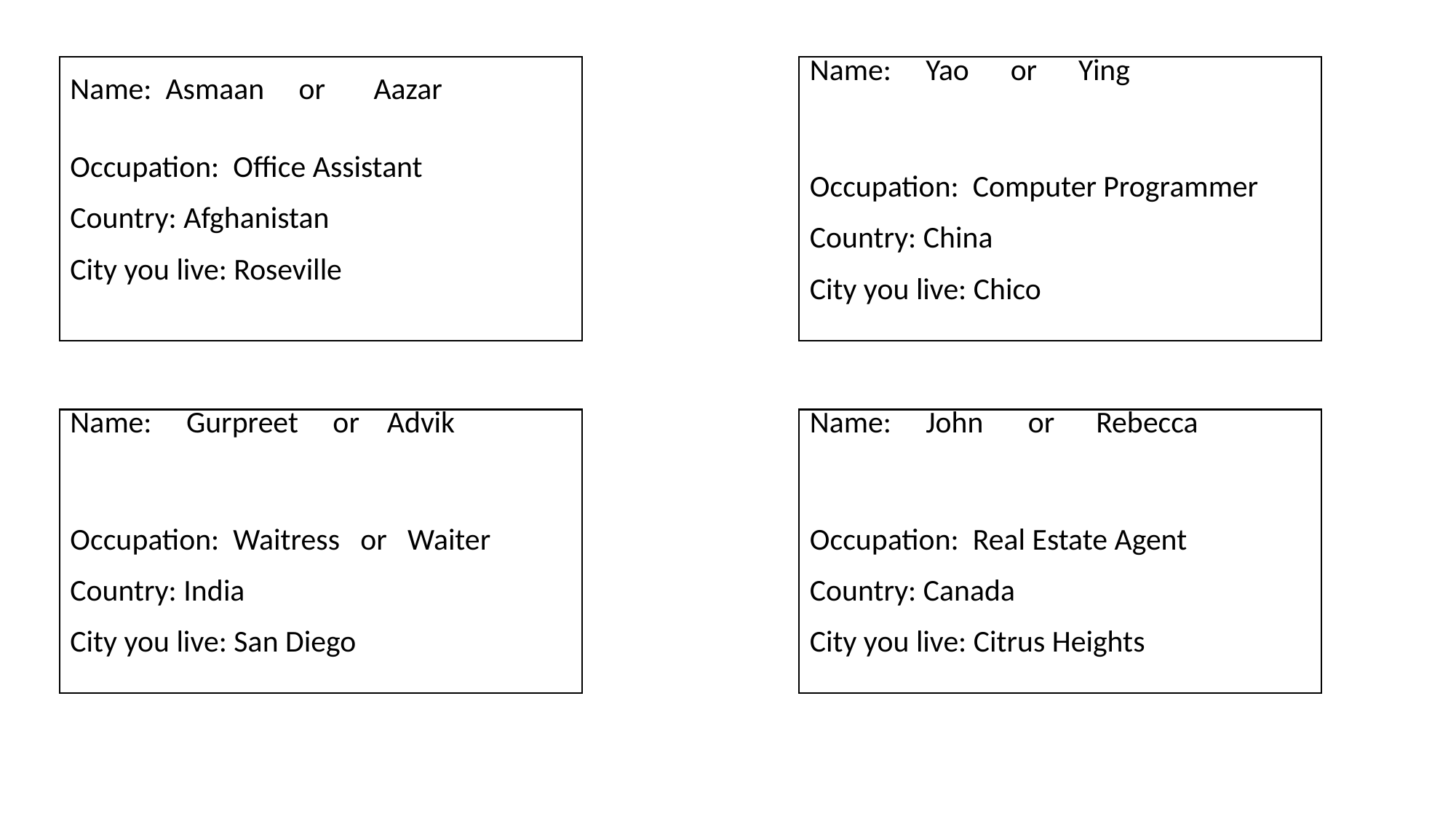

Name:  Asmaan     or       Aazar
Occupation:  Office Assistant
Country: Afghanistan
City you live: Roseville

Name:     Yao      or      Ying
Occupation:  Computer Programmer
Country: China
City you live: Chico

Name:     Gurpreet     or    Advik
Occupation:  Waitress   or   Waiter
Country: India
City you live: San Diego

Name:     John	or      Rebecca
Occupation:  Real Estate Agent
Country: Canada
City you live: Citrus Heights